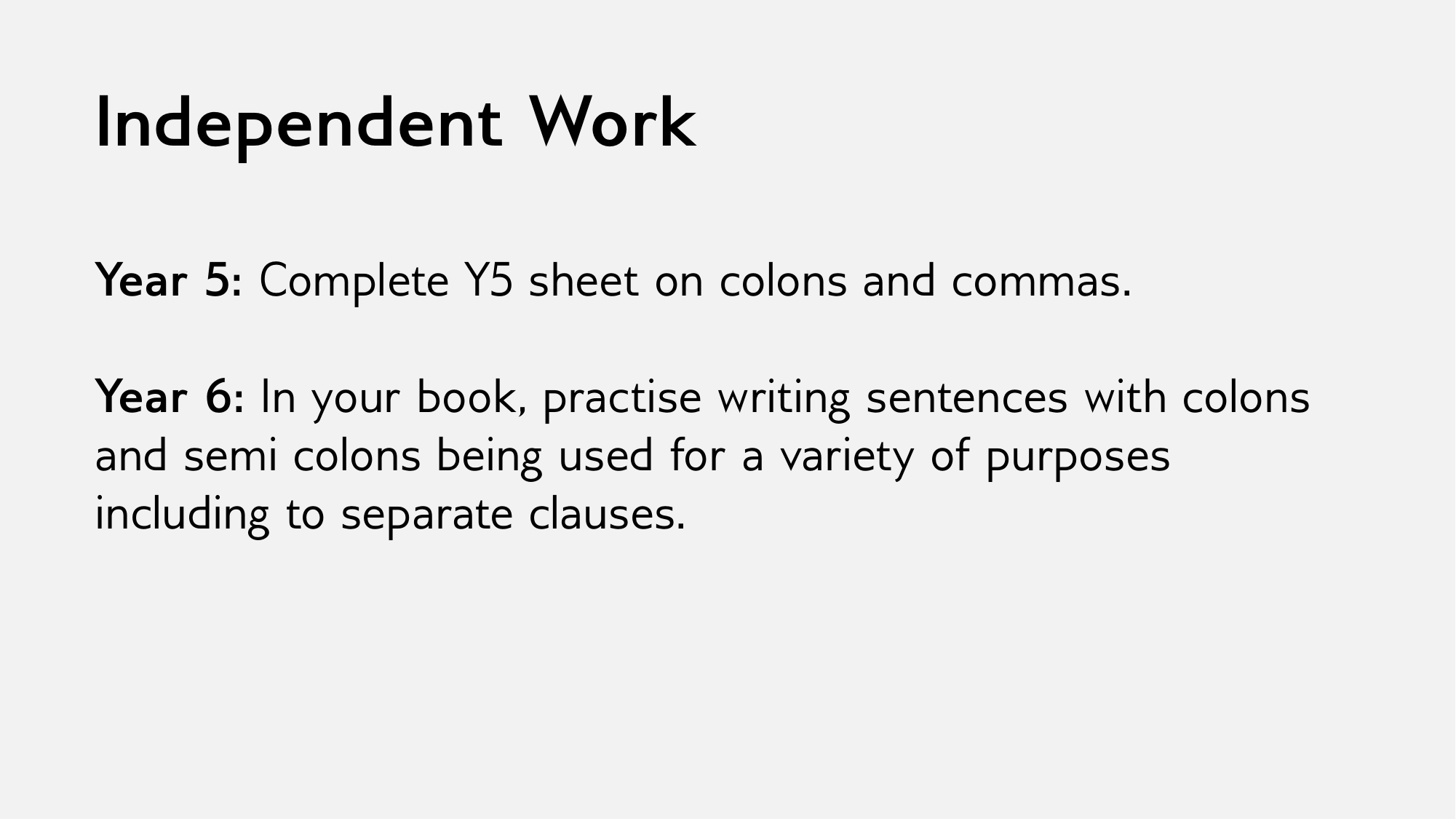

Independent Work

Year 5: Complete Y5 sheet on colons and commas.

Year 6: In your book, practise writing sentences with colons and semi colons being used for a variety of purposes including to separate clauses.